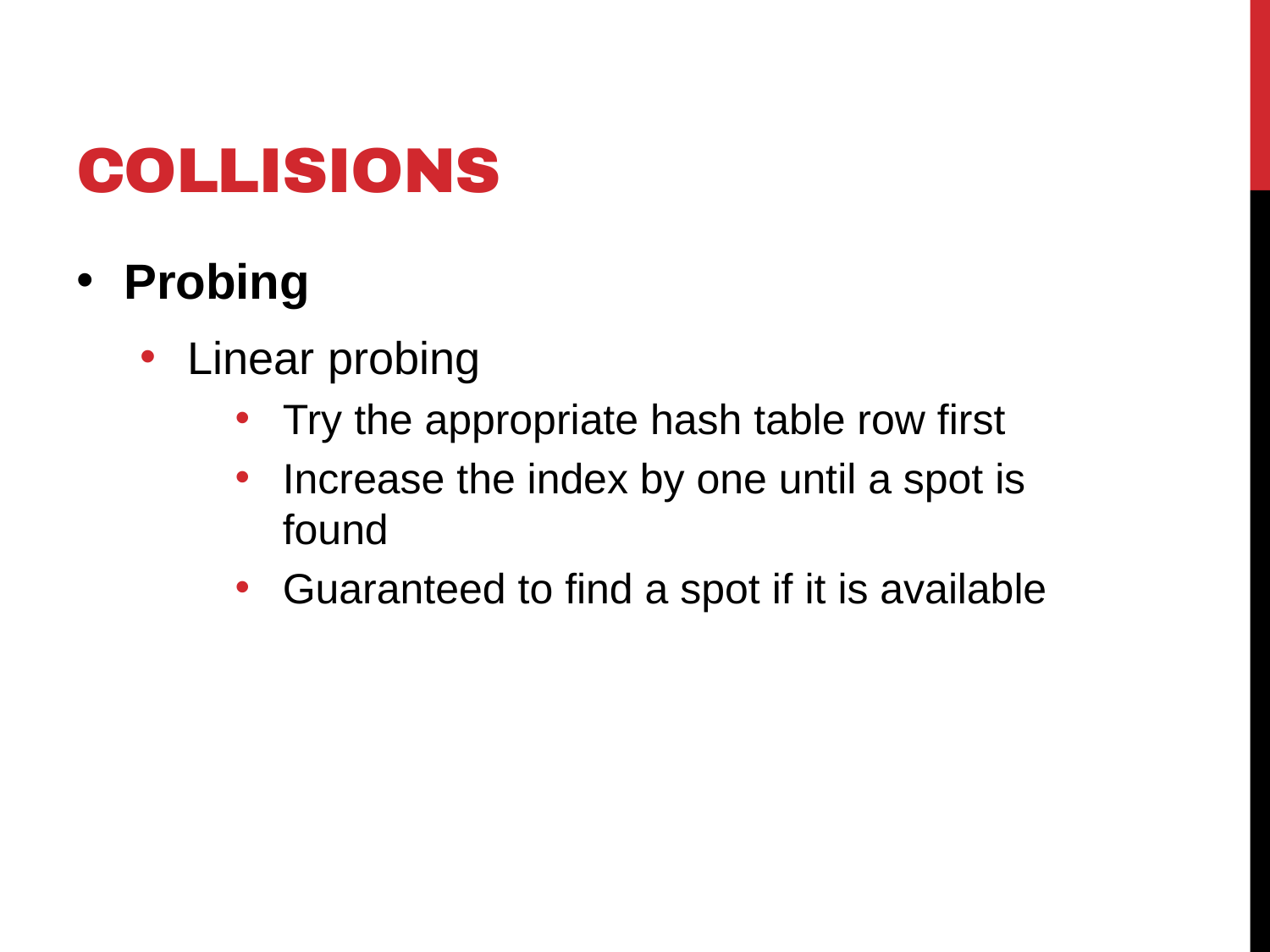

# Collisions
Probing
Linear probing
Try the appropriate hash table row first
Increase the index by one until a spot is found
Guaranteed to find a spot if it is available